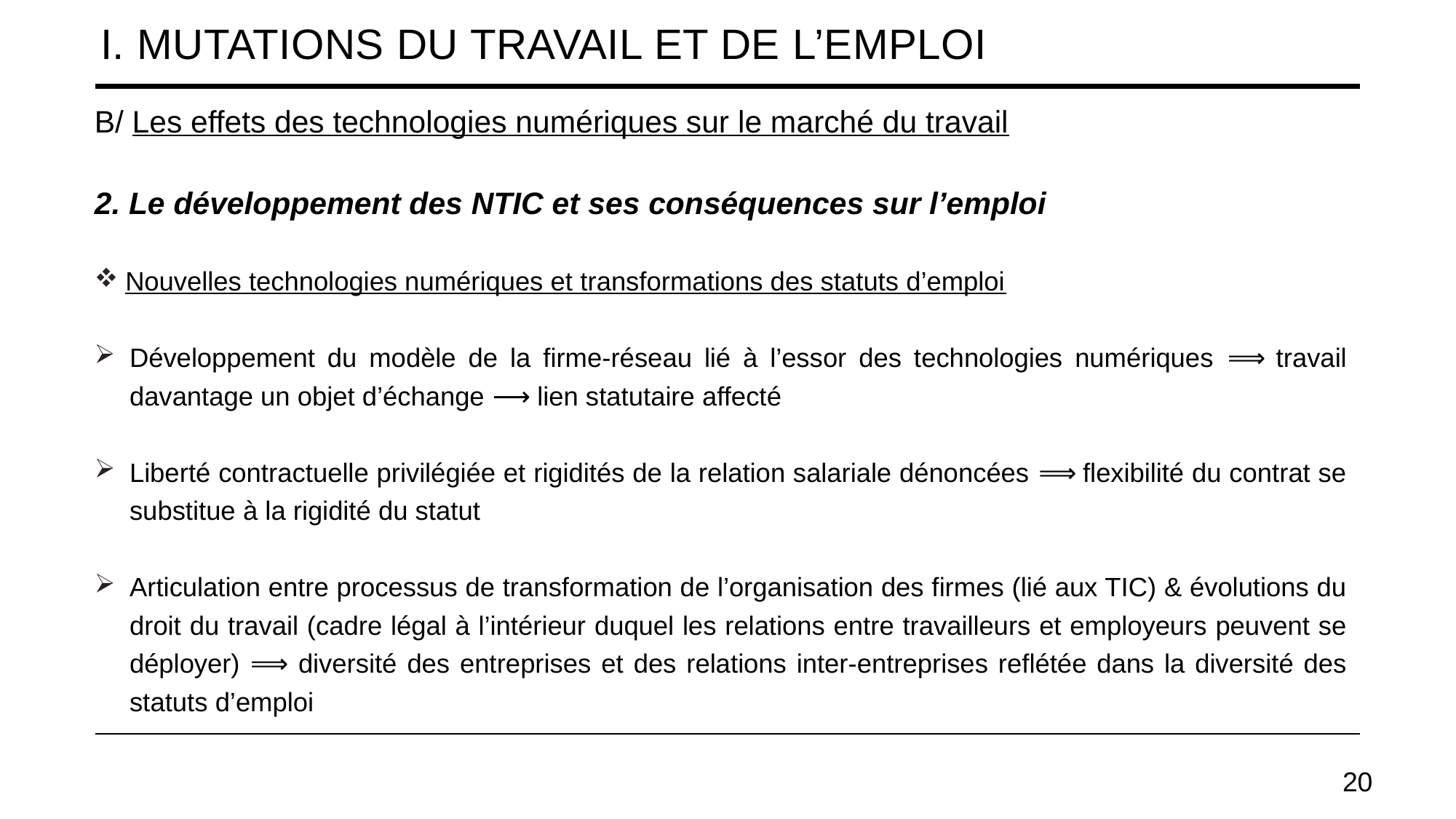

# I. Mutations du travail et de l’emploi
B/ Les effets des technologies numériques sur le marché du travail

2. Le développement des NTIC et ses conséquences sur l’emploi

 Nouvelles technologies numériques et transformations des statuts d’emploi

Développement du modèle de la firme-réseau lié à l’essor des technologies numériques ⟹ travail davantage un objet d’échange ⟶ lien statutaire affecté

Liberté contractuelle privilégiée et rigidités de la relation salariale dénoncées ⟹ flexibilité du contrat se substitue à la rigidité du statut

Articulation entre processus de transformation de l’organisation des firmes (lié aux TIC) & évolutions du droit du travail (cadre légal à l’intérieur duquel les relations entre travailleurs et employeurs peuvent se déployer) ⟹ diversité des entreprises et des relations inter-entreprises reflétée dans la diversité des statuts d’emploi

20